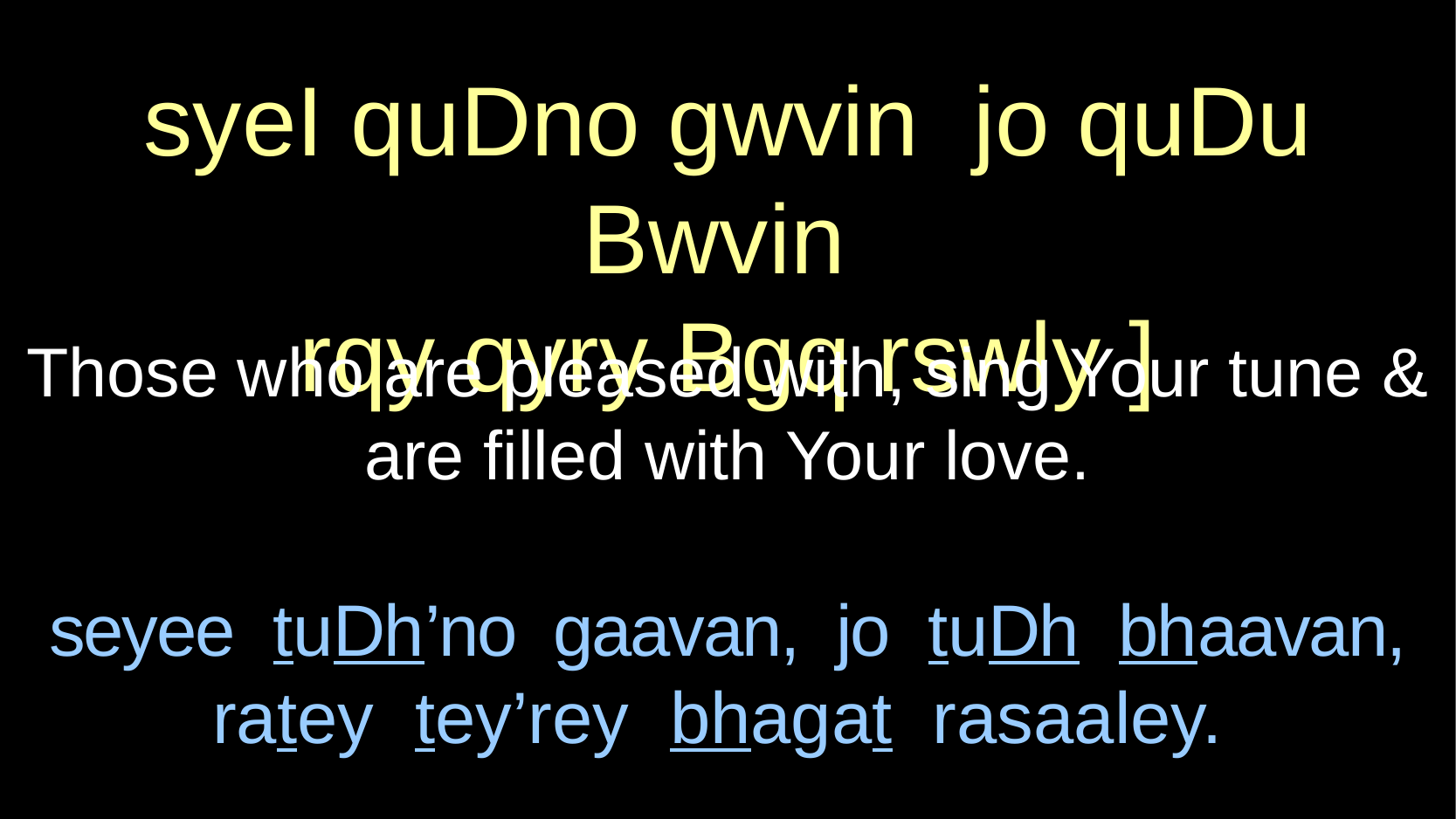

syeI quDno gwvin  jo quDu Bwvin
rqy qyry Bgq rswly ]
Those who are pleased with, sing Your tune & are filled with Your love.
# seyee  tuDh’no  gaavan,  jo  tuDh  bhaavan, ratey  tey’rey  bhagat  rasaaley.